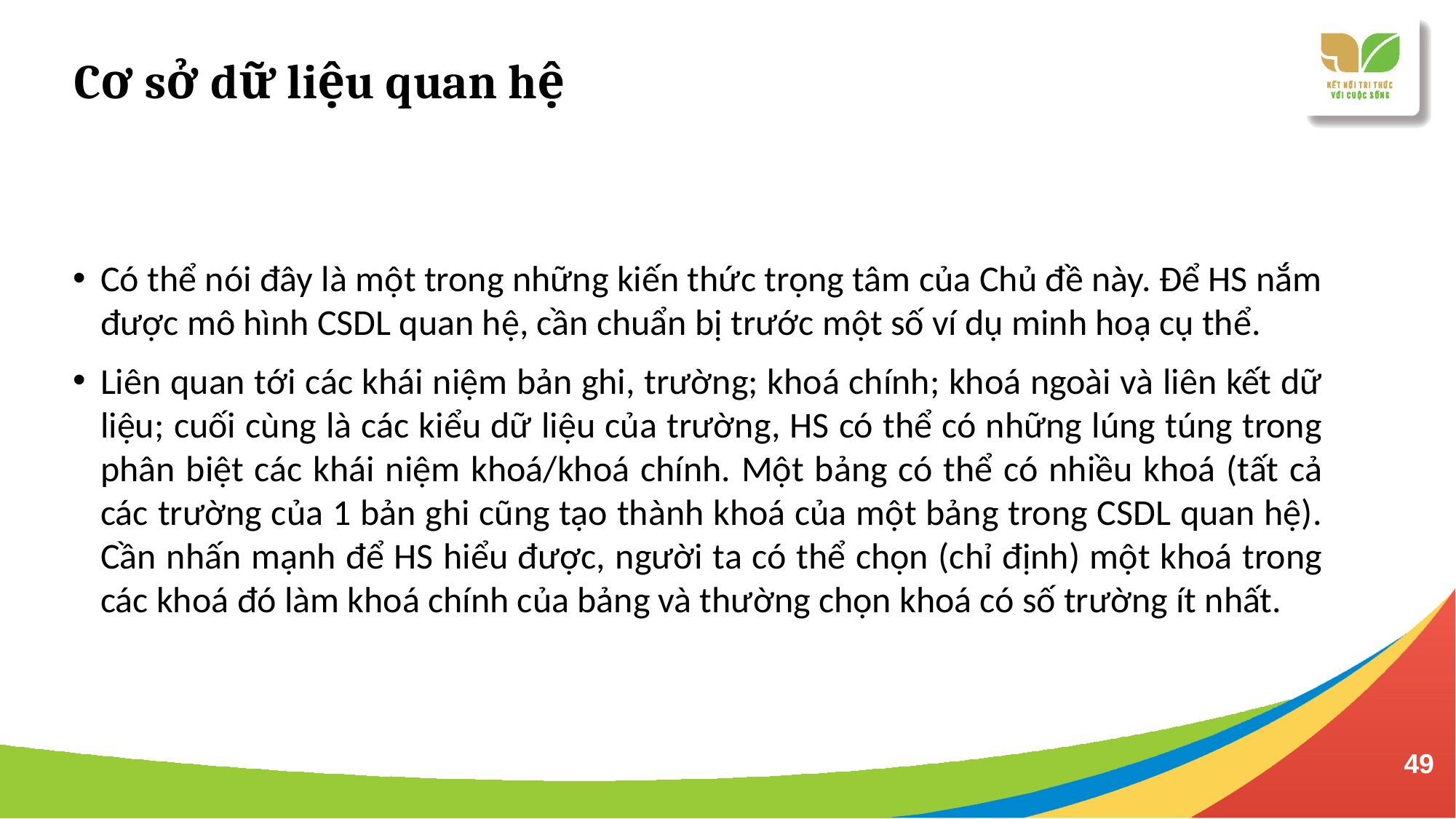

Cơ sở dữ liệu quan hệ
Có thể nói đây là một trong những kiến thức trọng tâm của Chủ đề này. Để HS nắm được mô hình CSDL quan hệ, cần chuẩn bị trước một số ví dụ minh hoạ cụ thể.
Liên quan tới các khái niệm bản ghi, trường; khoá chính; khoá ngoài và liên kết dữ liệu; cuối cùng là các kiểu dữ liệu của trường, HS có thể có những lúng túng trong phân biệt các khái niệm khoá/khoá chính. Một bảng có thể có nhiều khoá (tất cả các trường của 1 bản ghi cũng tạo thành khoá của một bảng trong CSDL quan hệ). Cần nhấn mạnh để HS hiểu được, người ta có thể chọn (chỉ định) một khoá trong các khoá đó làm khoá chính của bảng và thường chọn khoá có số trường ít nhất.